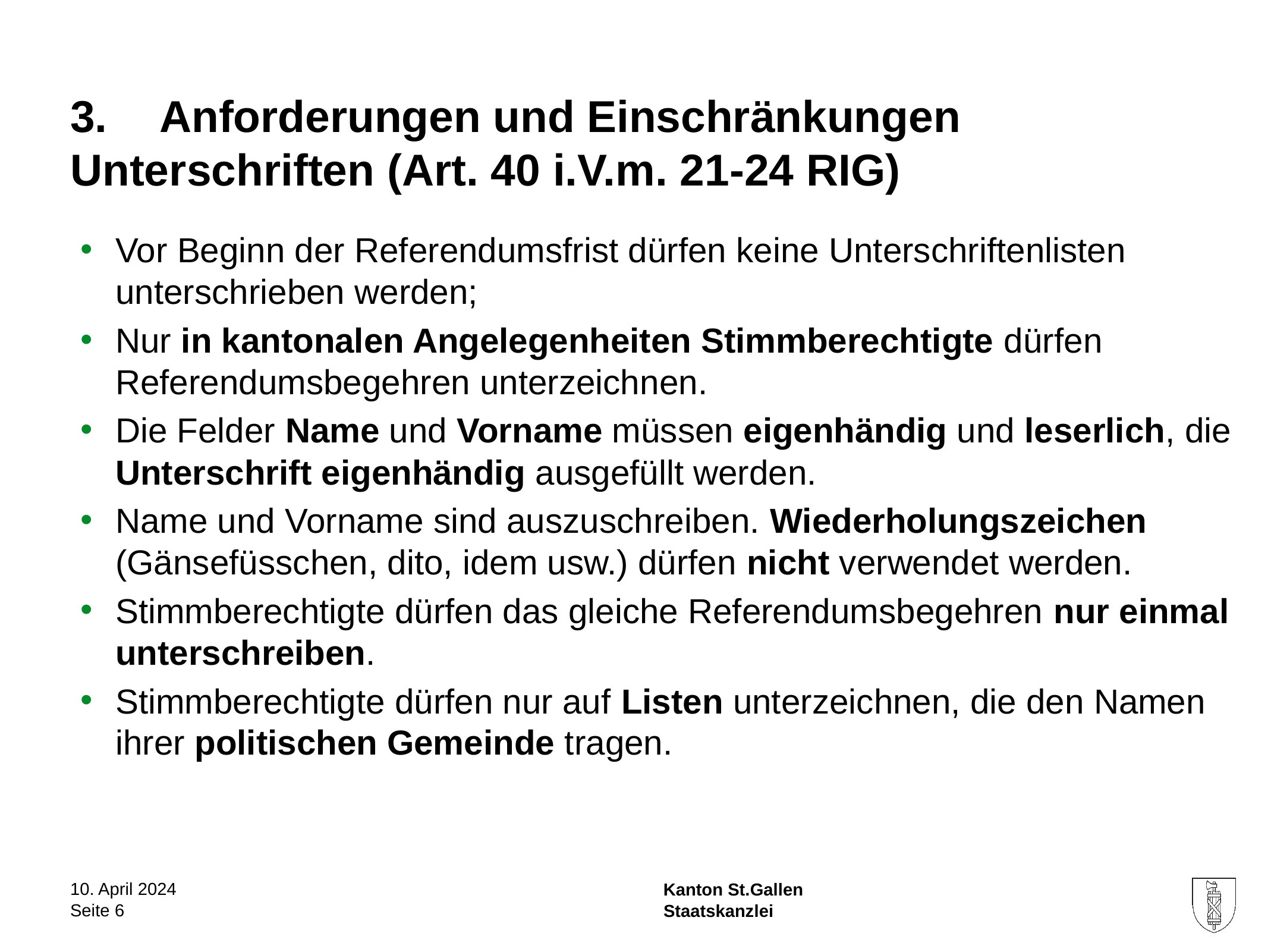

3.	Anforderungen und Einschränkungen 	Unterschriften (Art. 40 i.V.m. 21-24 RIG)
Vor Beginn der Referendumsfrist dürfen keine Unterschriftenlisten unterschrieben werden;
Nur in kantonalen Angelegenheiten Stimmberechtigte dürfen Referendumsbegehren unterzeichnen.
Die Felder Name und Vorname müssen eigenhändig und leserlich, die Unterschrift eigenhändig ausgefüllt werden.
Name und Vorname sind auszuschreiben. Wiederholungszeichen (Gänsefüsschen, dito, idem usw.) dürfen nicht verwendet werden.
Stimmberechtigte dürfen das gleiche Referendumsbegehren nur einmal unterschreiben.
Stimmberechtigte dürfen nur auf Listen unterzeichnen, die den Namen ihrer politischen Gemeinde tragen.
10. April 2024